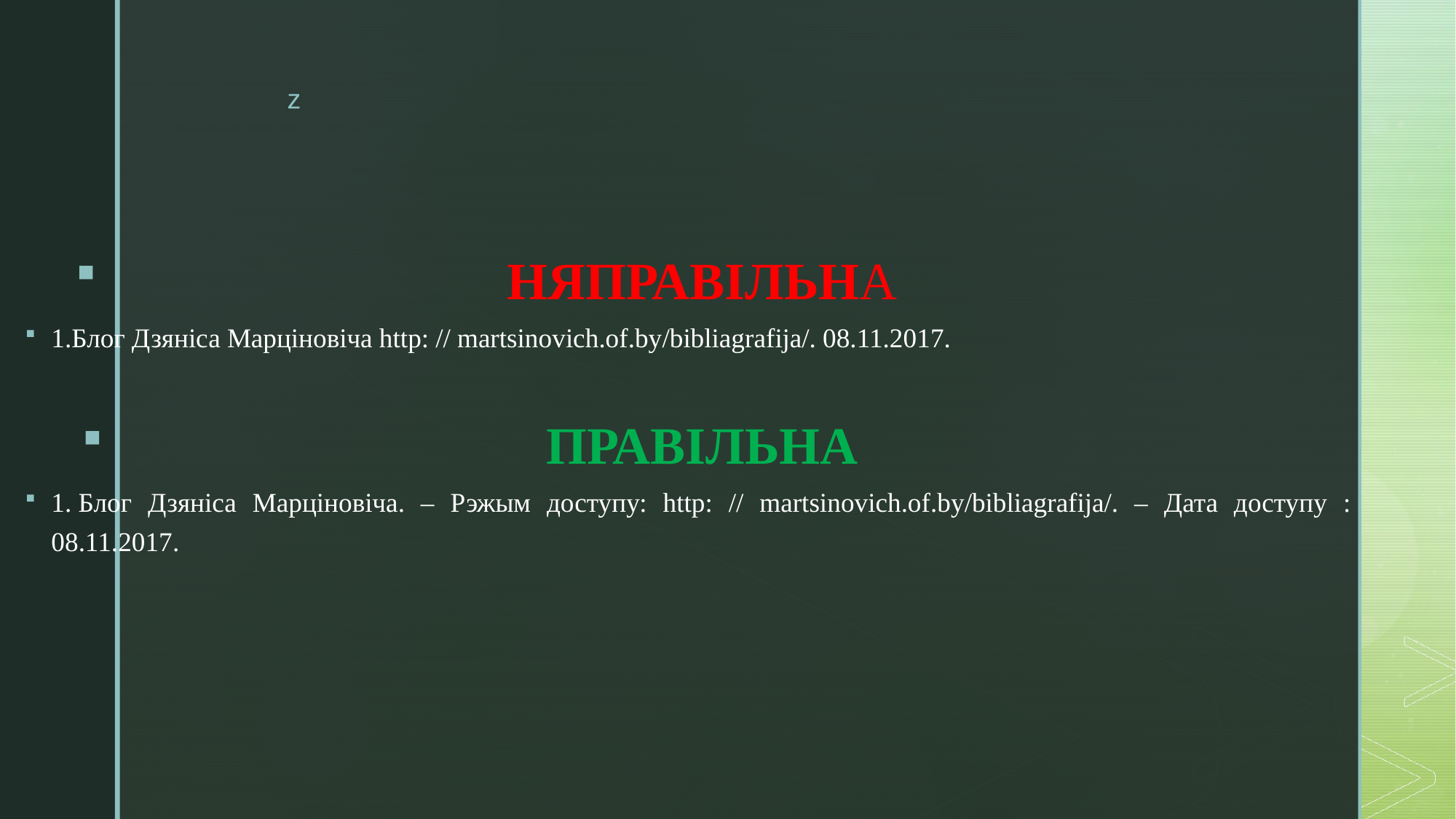

НЯПРАВІЛЬНА
1.Блог Дзяніса Марціновіча http: // martsinovich.of.by/bibliagrafija/. 08.11.2017.

ПРАВІЛЬНА
1. Блог Дзяніса Марціновіча. – Рэжым доступу: http: // martsinovich.of.by/bibliagrafija/. – Дата доступу : 08.11.2017.